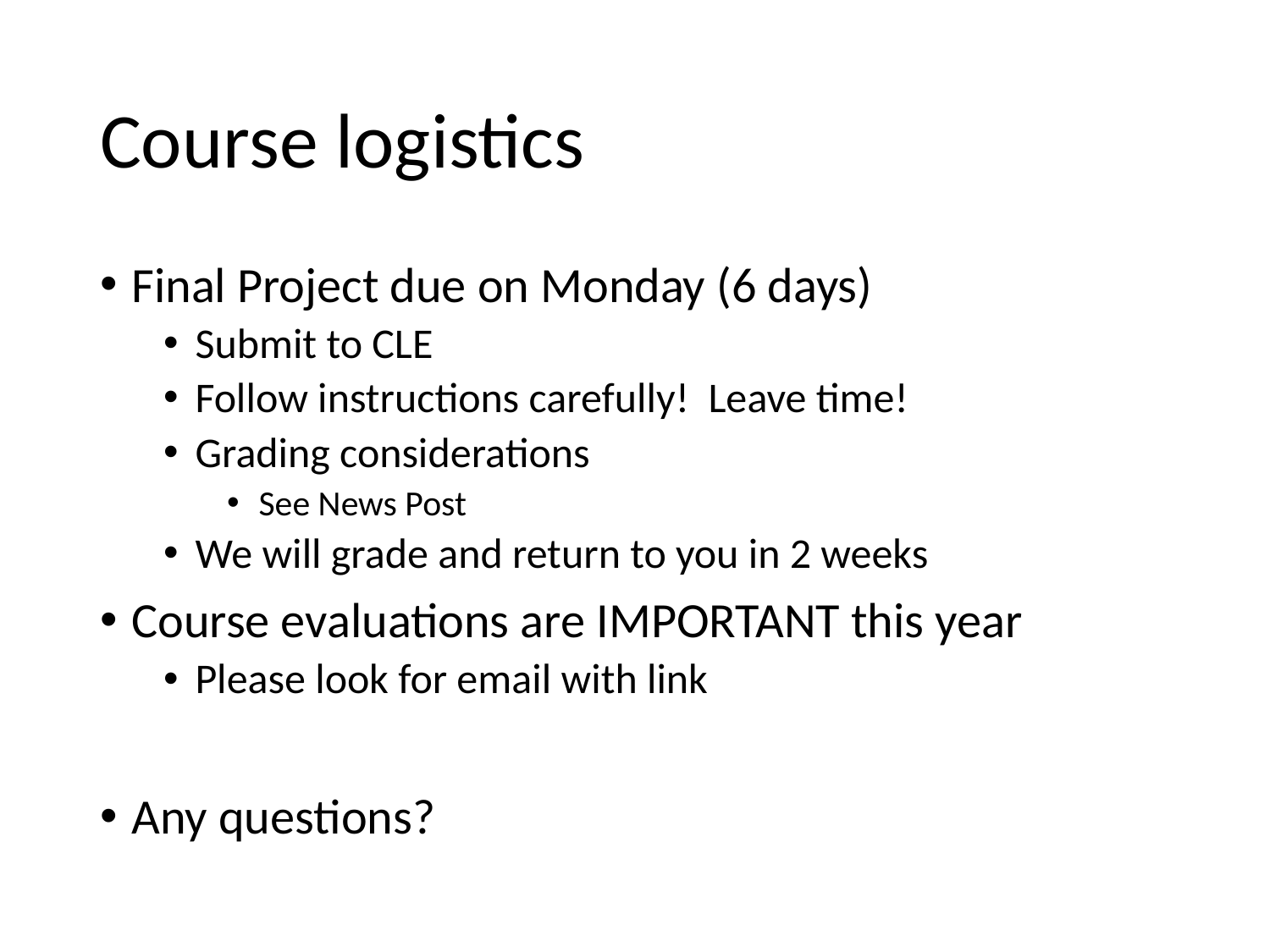

# Course logistics
Final Project due on Monday (6 days)
Submit to CLE
Follow instructions carefully!  Leave time!
Grading considerations
See News Post
We will grade and return to you in 2 weeks
Course evaluations are IMPORTANT this year
Please look for email with link

Any questions?